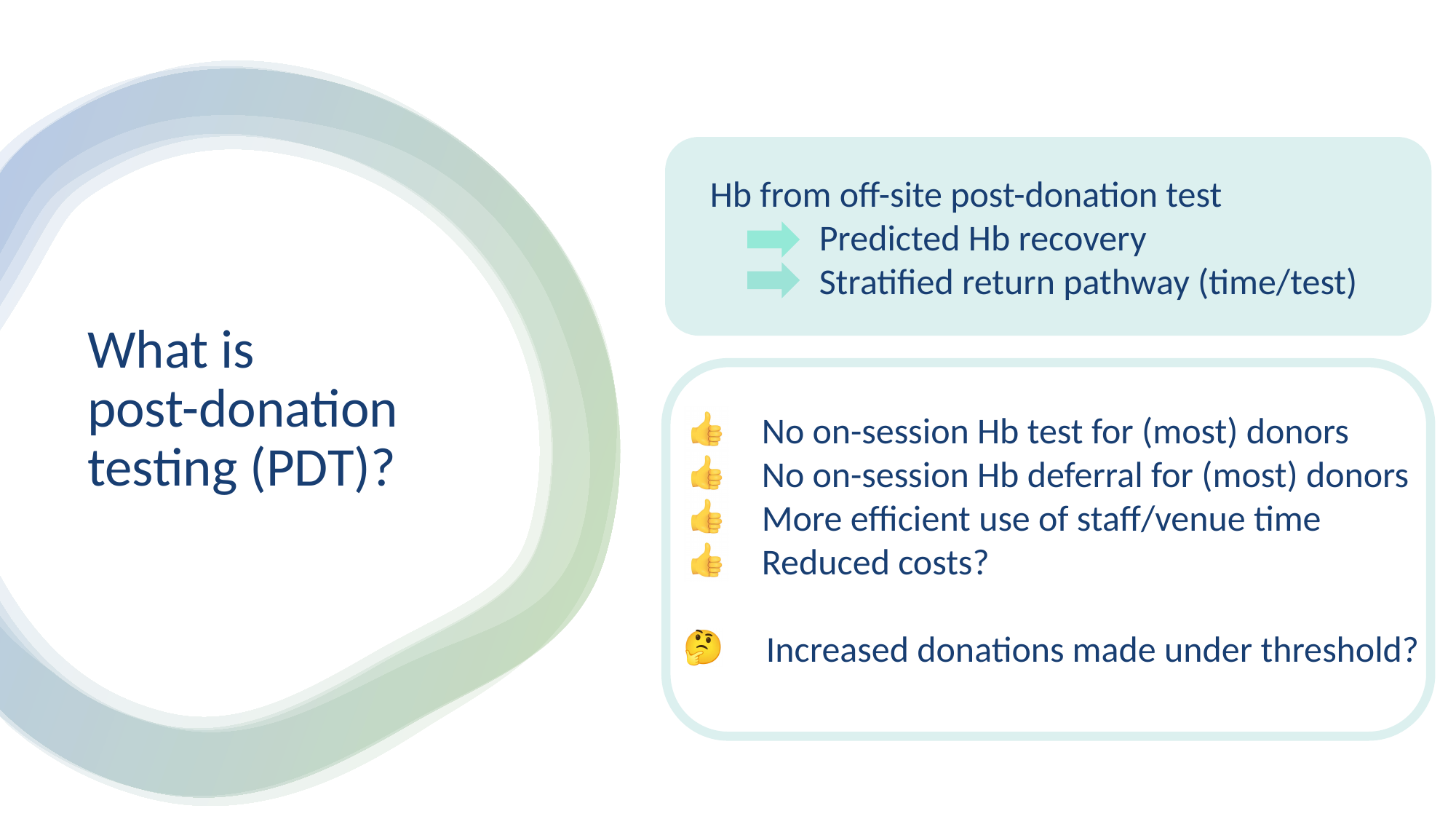

# What is post-donation testing (PDT)?
Hb from off-site post-donation test
	Predicted Hb recovery
	Stratified return pathway (time/test)

    No on-session Hb test for (most) donors
    No on-session Hb deferral for (most) donors
    More efficient use of staff/venue time
    Reduced costs?

     Increased donations made under threshold?